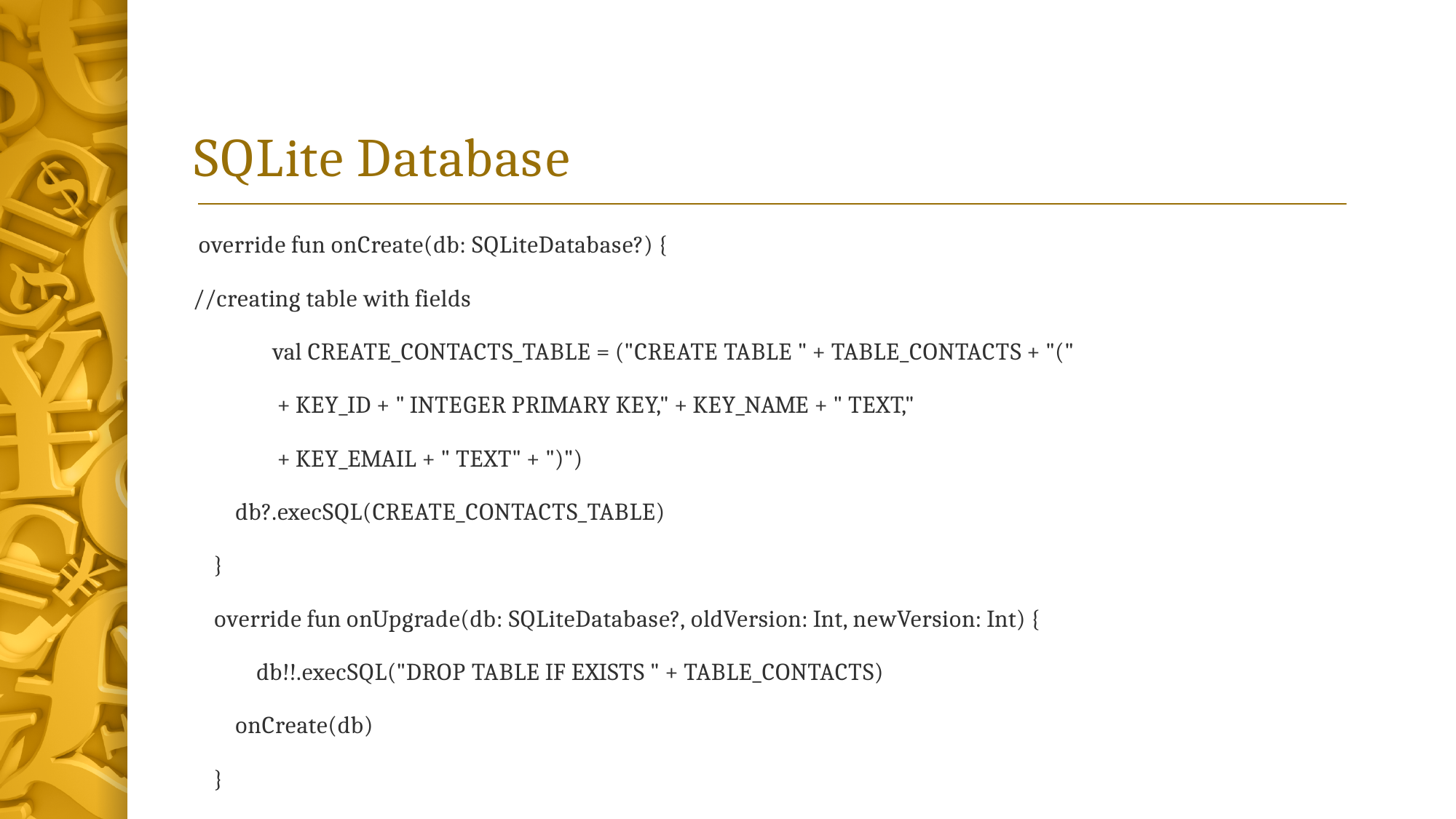

# SQLite Database
 override fun onCreate(db: SQLiteDatabase?) {
//creating table with fields
               val CREATE_CONTACTS_TABLE = ("CREATE TABLE " + TABLE_CONTACTS + "("
                + KEY_ID + " INTEGER PRIMARY KEY," + KEY_NAME + " TEXT,"
                + KEY_EMAIL + " TEXT" + ")")
        db?.execSQL(CREATE_CONTACTS_TABLE)
    }
    override fun onUpgrade(db: SQLiteDatabase?, oldVersion: Int, newVersion: Int) {
            db!!.execSQL("DROP TABLE IF EXISTS " + TABLE_CONTACTS)
        onCreate(db)
    }